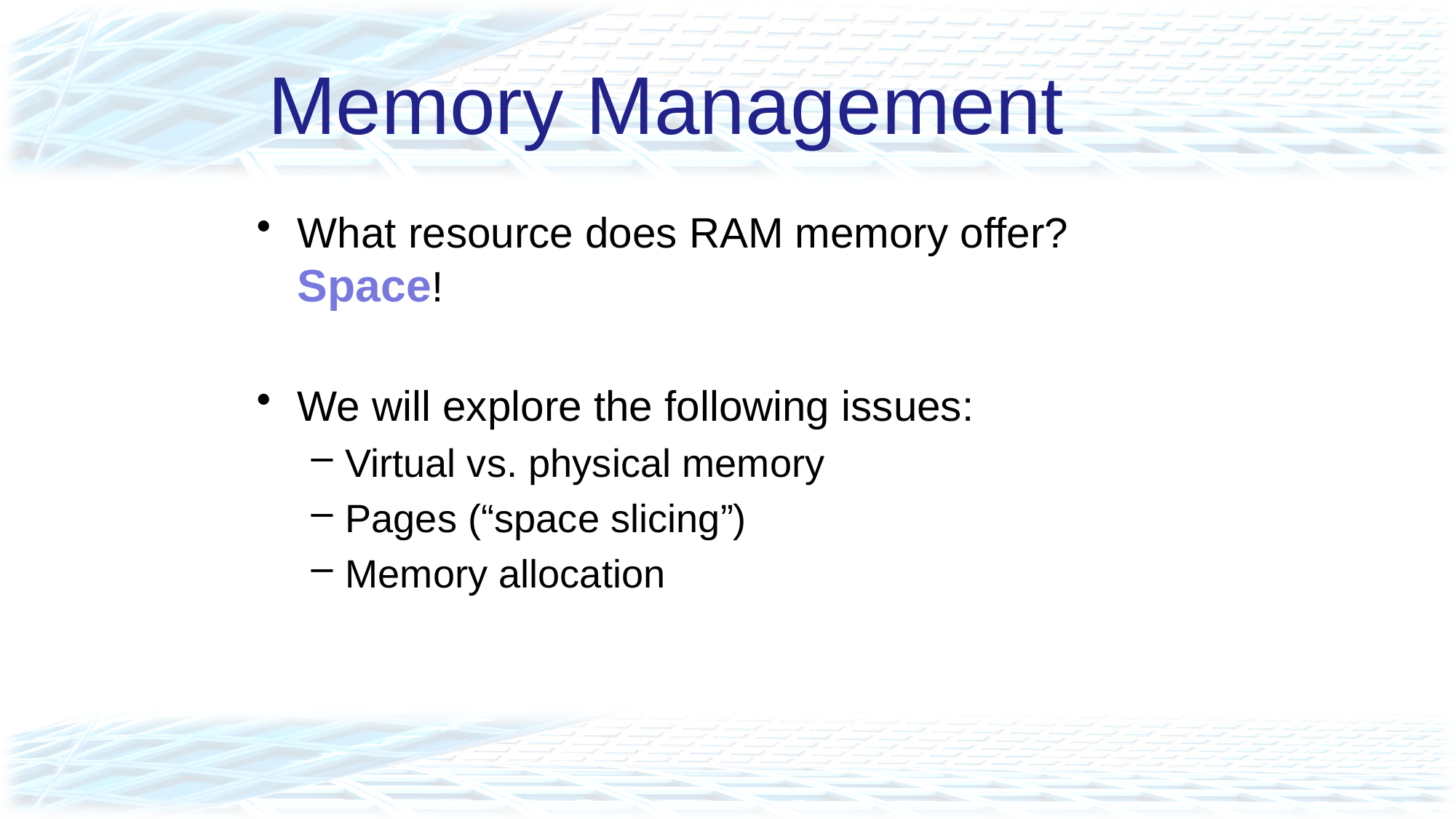

# Memory Management
What resource does RAM memory offer?  Space!

We will explore the following issues:
Virtual vs. physical memory
Pages (“space slicing”)
Memory allocation